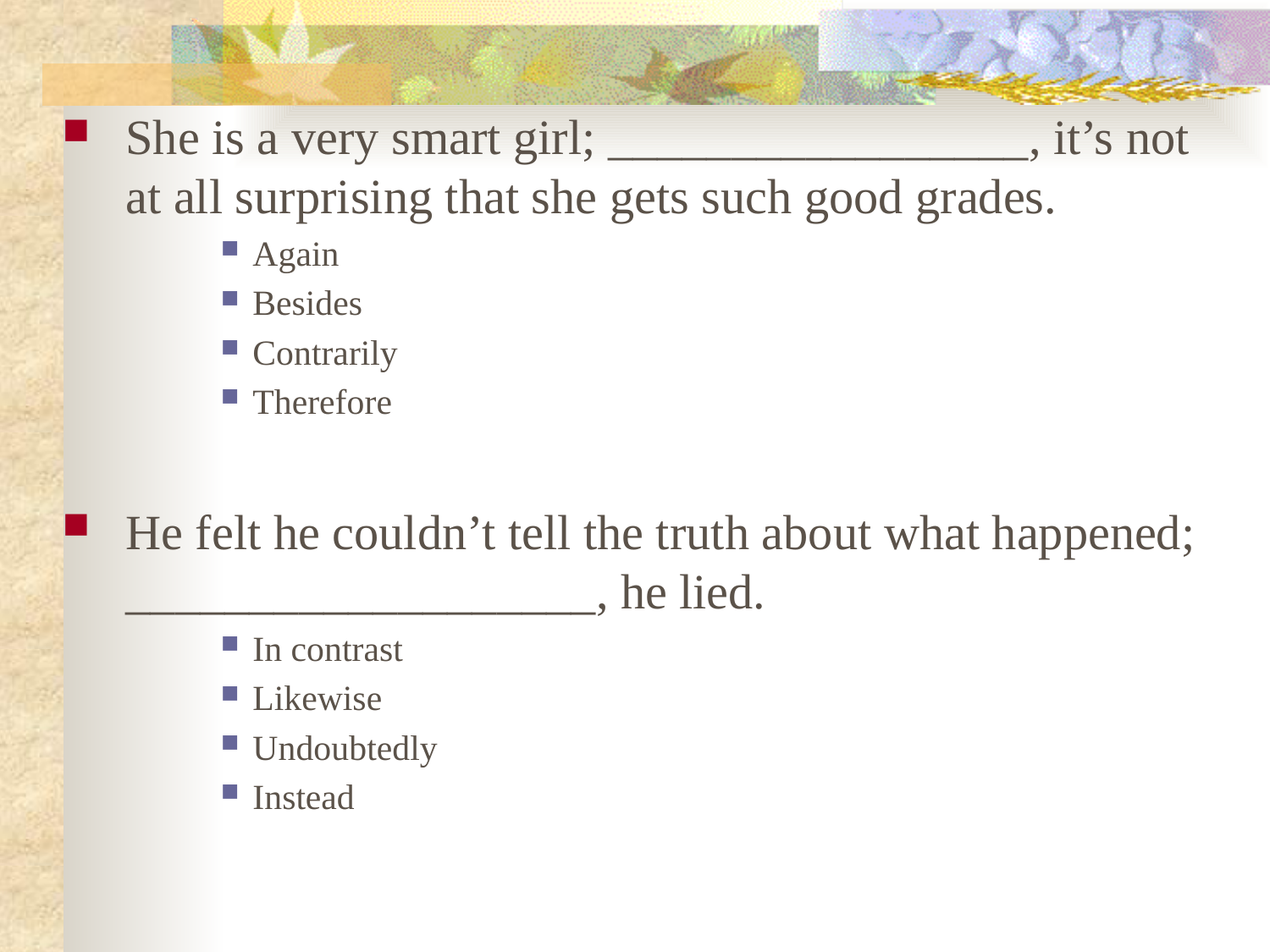

She is a very smart girl; _________________, it’s not at all surprising that she gets such good grades.
Again
Besides
Contrarily
Therefore

He felt he couldn’t tell the truth about what happened; ___________________, he lied.
In contrast
Likewise
Undoubtedly
Instead